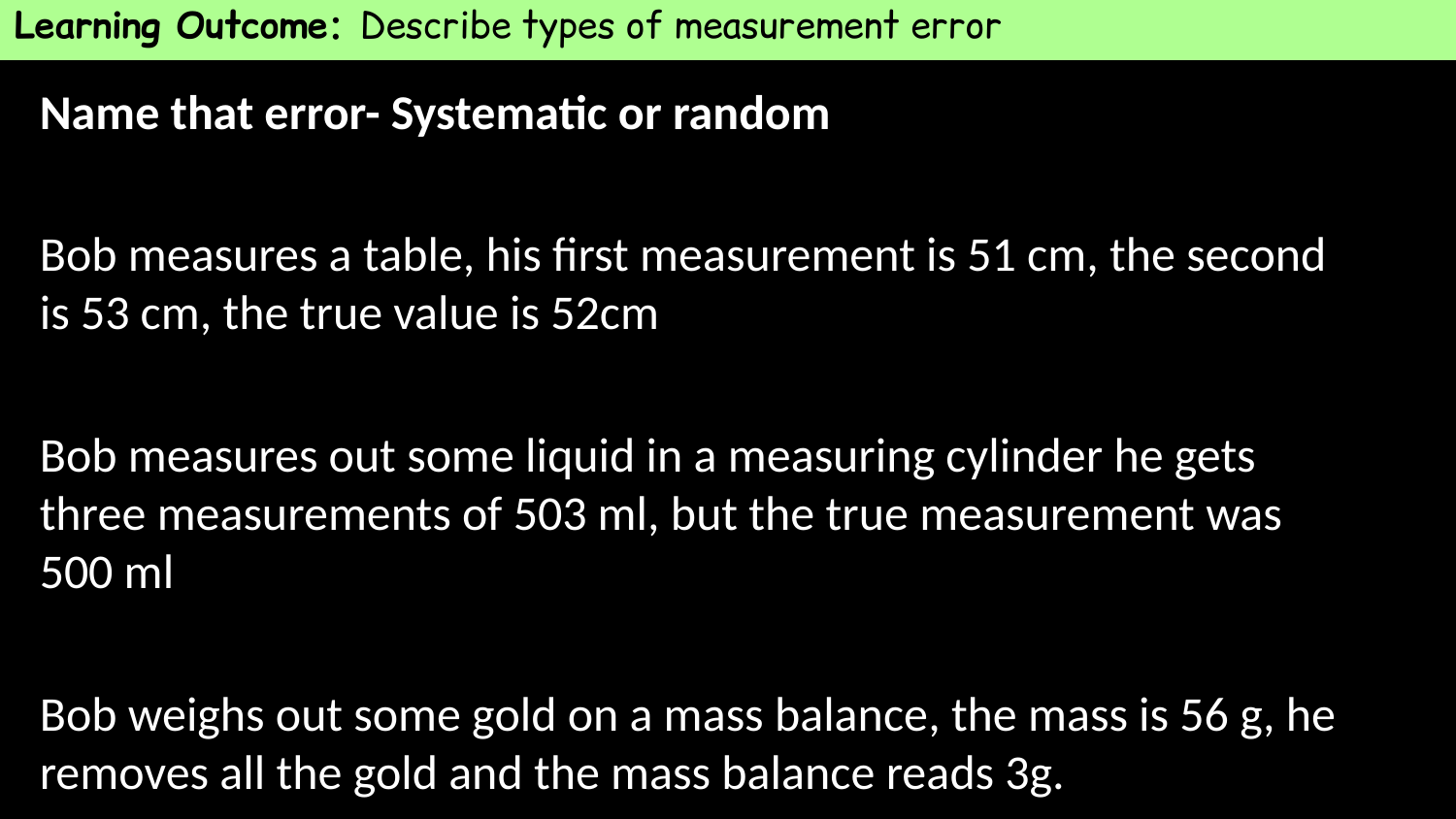

Learning Outcome: Describe types of measurement error
Name that error- Systematic or random

Bob measures a table, his first measurement is 51 cm, the second is 53 cm, the true value is 52cm

Bob measures out some liquid in a measuring cylinder he gets three measurements of 503 ml, but the true measurement was 500 ml

Bob weighs out some gold on a mass balance, the mass is 56 g, he removes all the gold and the mass balance reads 3g.